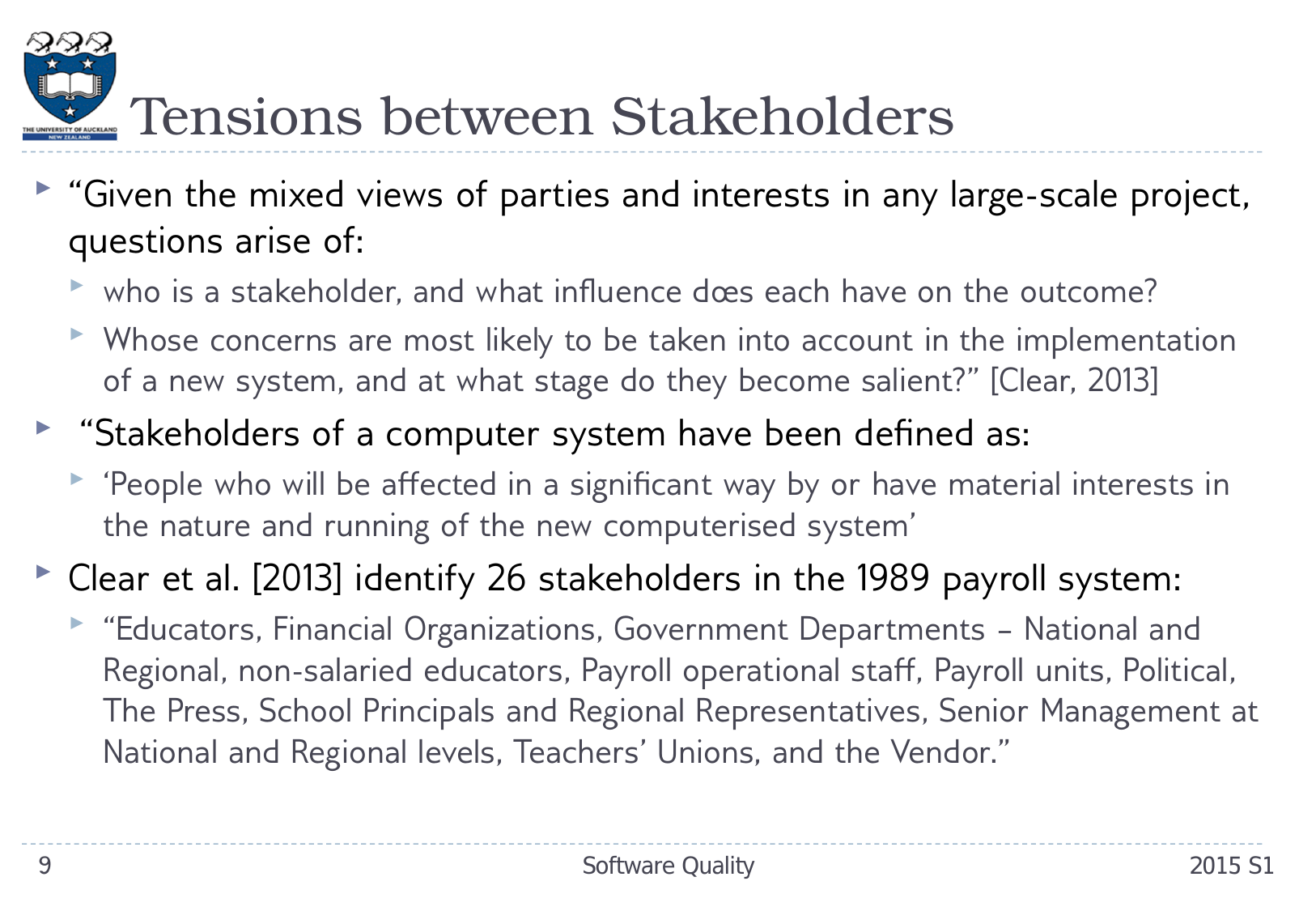

# Tensions between Stakeholders
“Given the mixed views of parties and interests in any large-scale project, questions arise of:
who is a stakeholder, and what influence does each have on the outcome?
Whose concerns are most likely to be taken into account in the implementation of a new system, and at what stage do they become salient?” [Clear, 2013]
 “Stakeholders of a computer system have been defined as:
‘People who will be affected in a significant way by or have material interests in the nature and running of the new computerised system’
Clear et al. [2013] identify 26 stakeholders in the 1989 payroll system:
“Educators, Financial Organizations, Government Departments – National and Regional, non-salaried educators, Payroll operational staff, Payroll units, Political, The Press, School Principals and Regional Representatives, Senior Management at National and Regional levels, Teachers’ Unions, and the Vendor.”
9
Software Quality
2015 S1